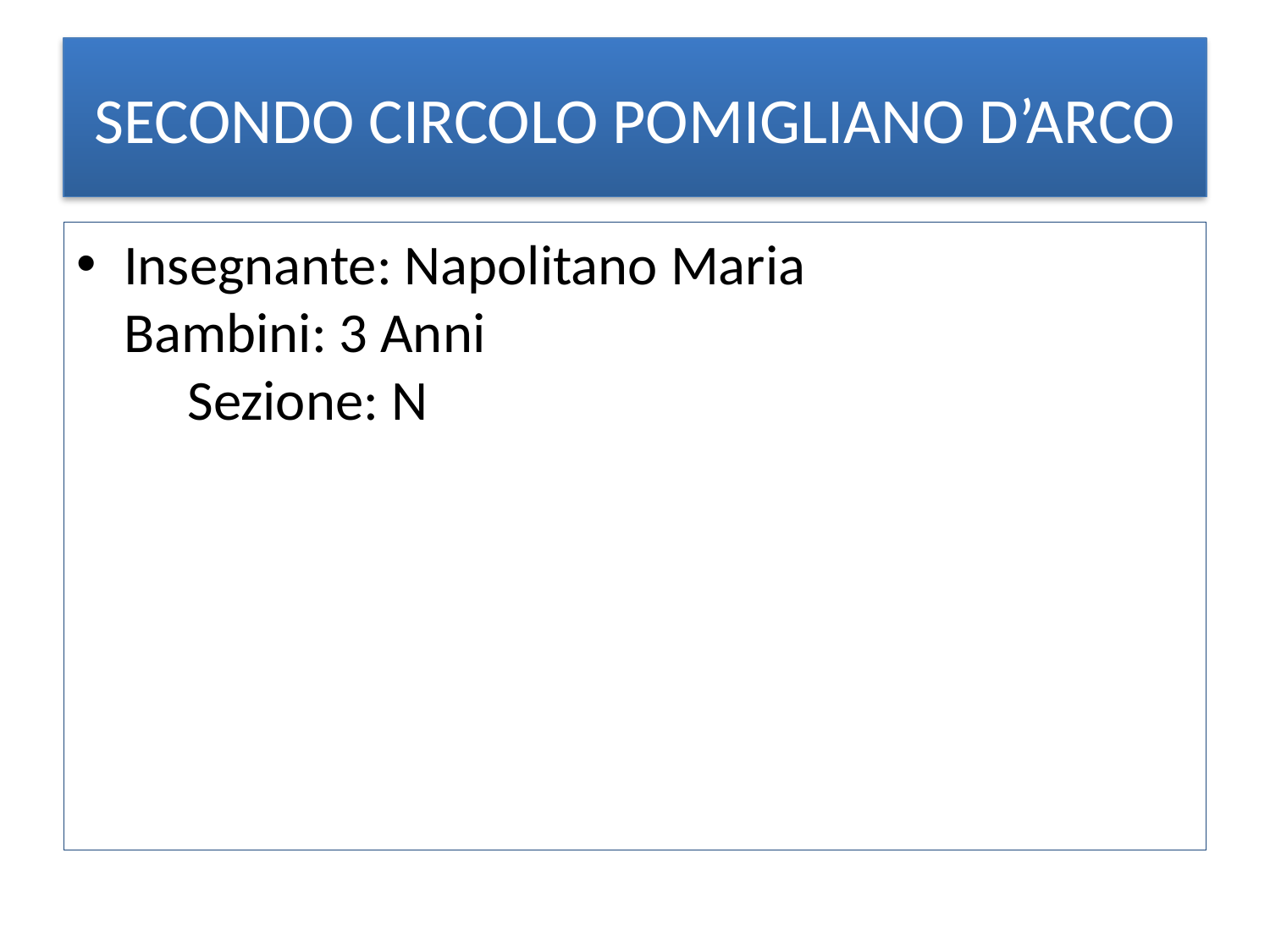

# SECONDO CIRCOLO POMIGLIANO D’ARCO
Insegnante: Napolitano Maria                               Bambini: 3 Anni                                                             Sezione: N